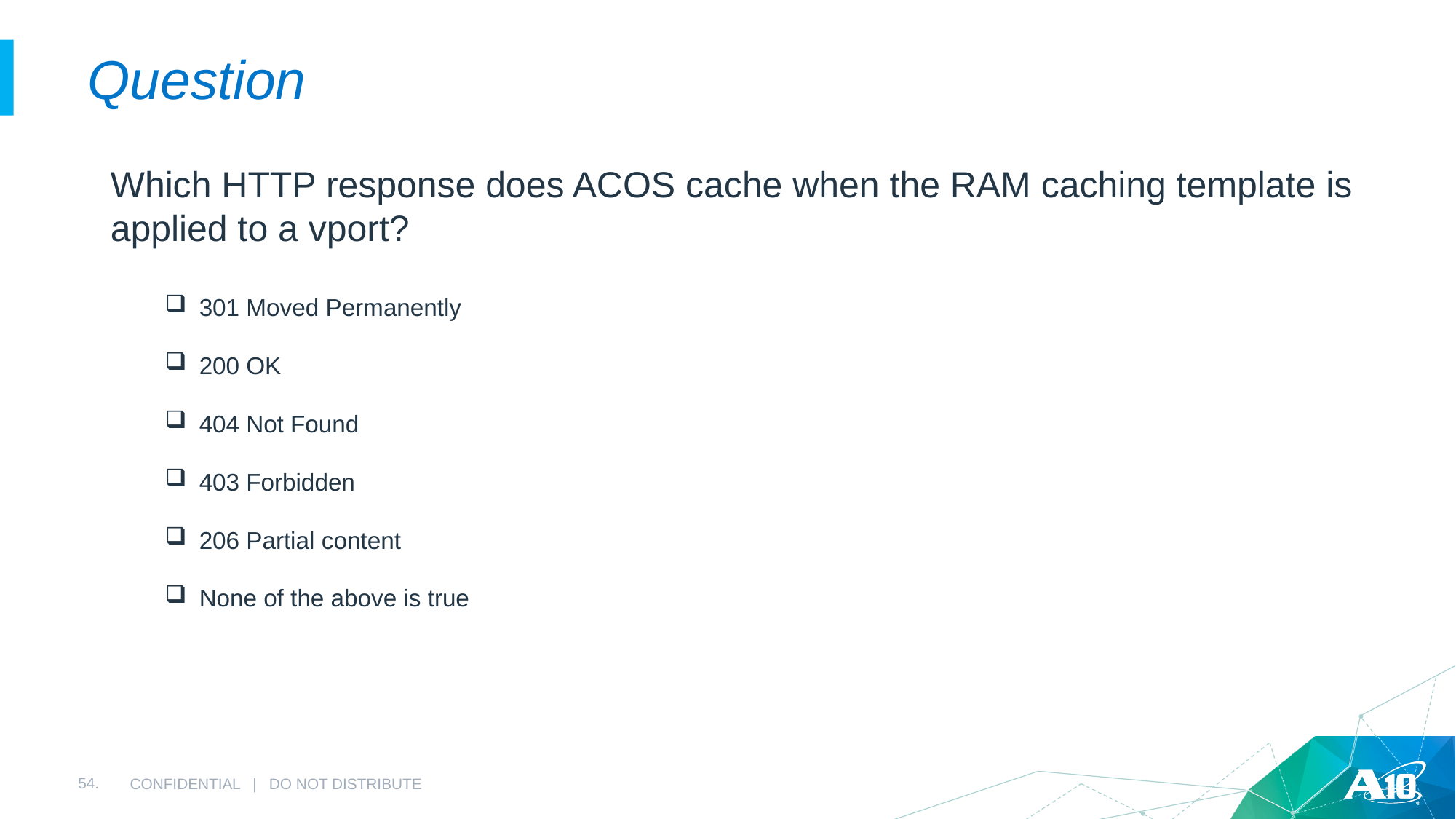

# Question
Which HTTP response does ACOS cache when the RAM caching template is applied to a vport?

301 Moved Permanently

200 OK

404 Not Found

403 Forbidden

206 Partial content

None of the above is true